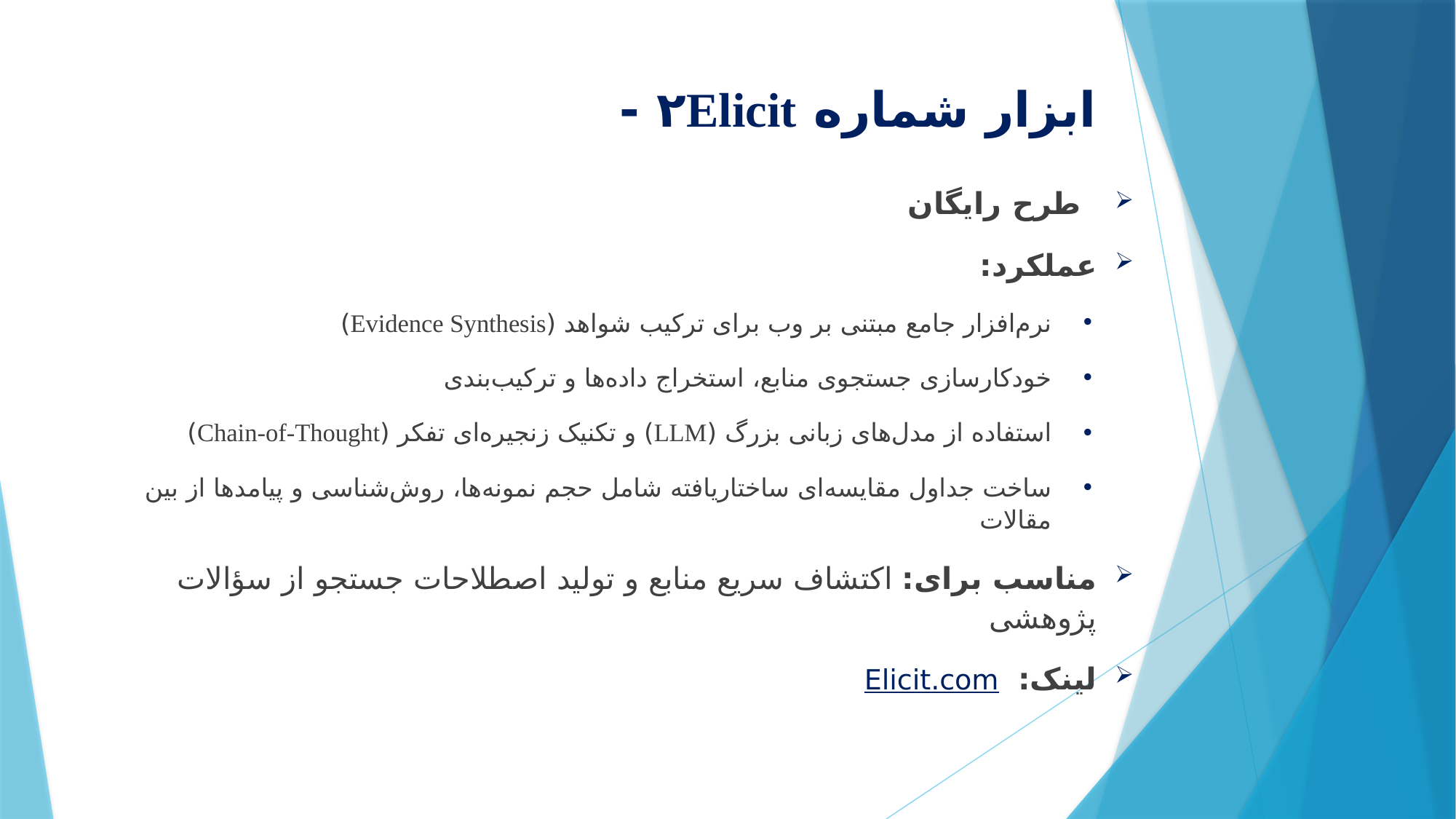

# ابزار شماره ۲Elicit -
  طرح رایگان
عملکرد:
نرم‌افزار جامع مبتنی بر وب برای ترکیب شواهد (Evidence Synthesis)
خودکارسازی جستجوی منابع، استخراج داده‌ها و ترکیب‌بندی
استفاده از مدل‌های زبانی بزرگ (LLM) و تکنیک زنجیره‌ای تفکر (Chain-of-Thought)
ساخت جداول مقایسه‌ای ساختاریافته شامل حجم نمونه‌ها، روش‌شناسی و پیامدها از بین مقالات
مناسب برای: اکتشاف سریع منابع و تولید اصطلاحات جستجو از سؤالات پژوهشی
لینک:  Elicit.com